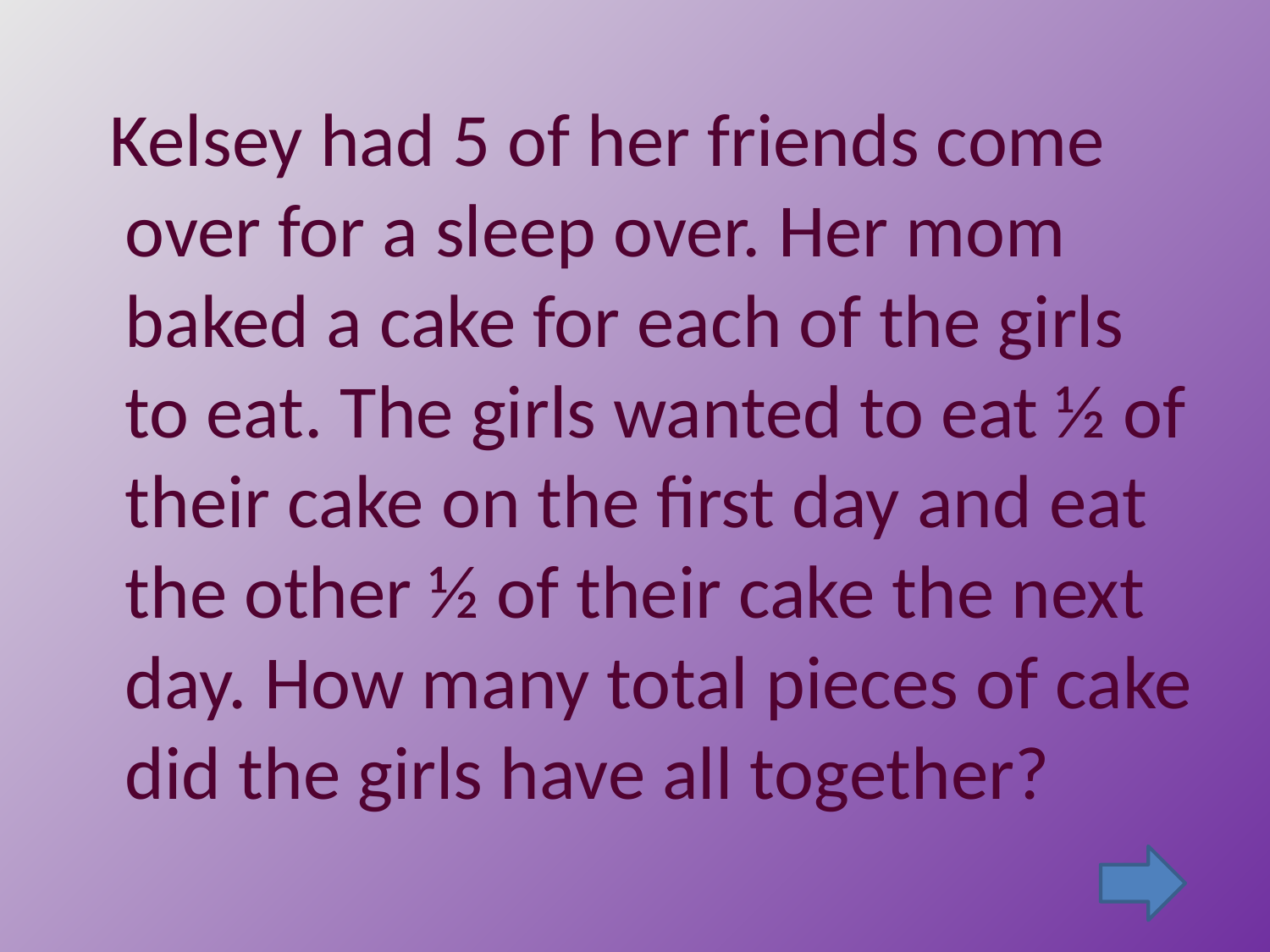

Kelsey had 5 of her friends come over for a sleep over. Her mom baked a cake for each of the girls to eat. The girls wanted to eat ½ of their cake on the first day and eat the other ½ of their cake the next day. How many total pieces of cake did the girls have all together?